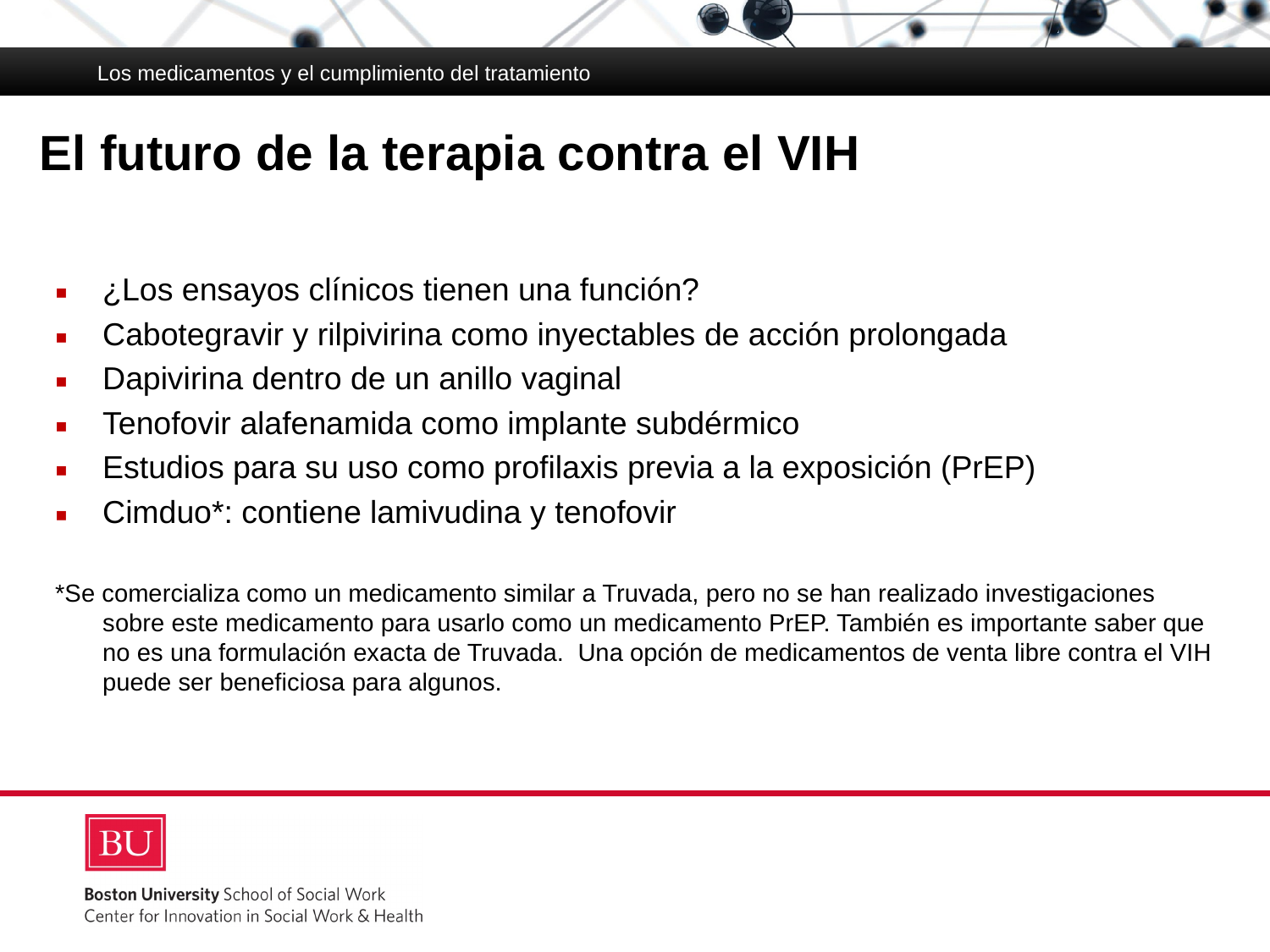

Los medicamentos y el cumplimiento del tratamiento
# El futuro de la terapia contra el VIH
¿Los ensayos clínicos tienen una función?
Cabotegravir y rilpivirina como inyectables de acción prolongada
Dapivirina dentro de un anillo vaginal
Tenofovir alafenamida como implante subdérmico
Estudios para su uso como profilaxis previa a la exposición (PrEP)
Cimduo*: contiene lamivudina y tenofovir

*Se comercializa como un medicamento similar a Truvada, pero no se han realizado investigaciones sobre este medicamento para usarlo como un medicamento PrEP. También es importante saber que no es una formulación exacta de Truvada.  Una opción de medicamentos de venta libre contra el VIH puede ser beneficiosa para algunos.